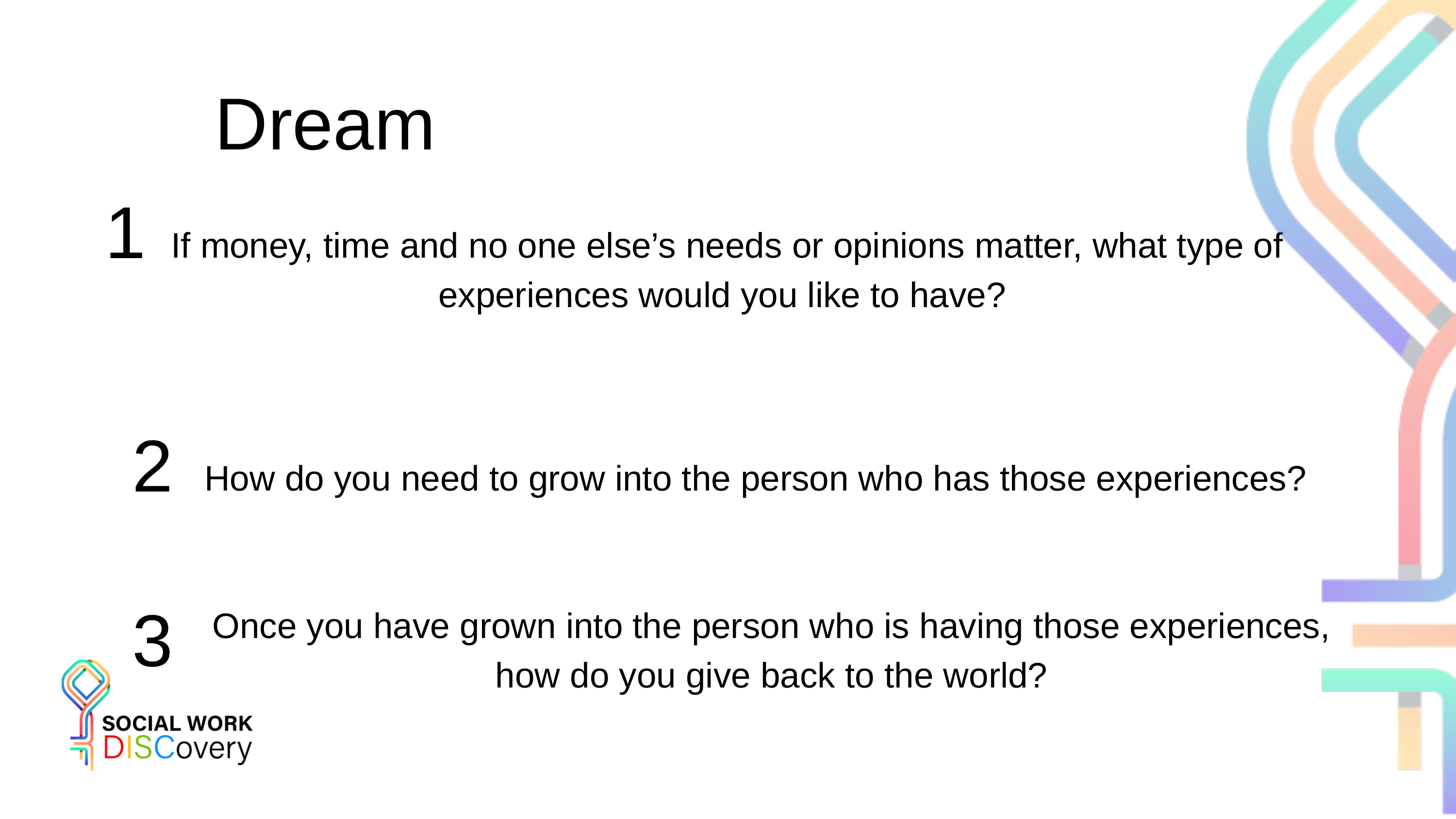

Dream
1
If money, time and no one else’s needs or opinions matter, what type of experiences would you like to have?
2
How do you need to grow into the person who has those experiences?
3
Once you have grown into the person who is having those experiences, how do you give back to the world?